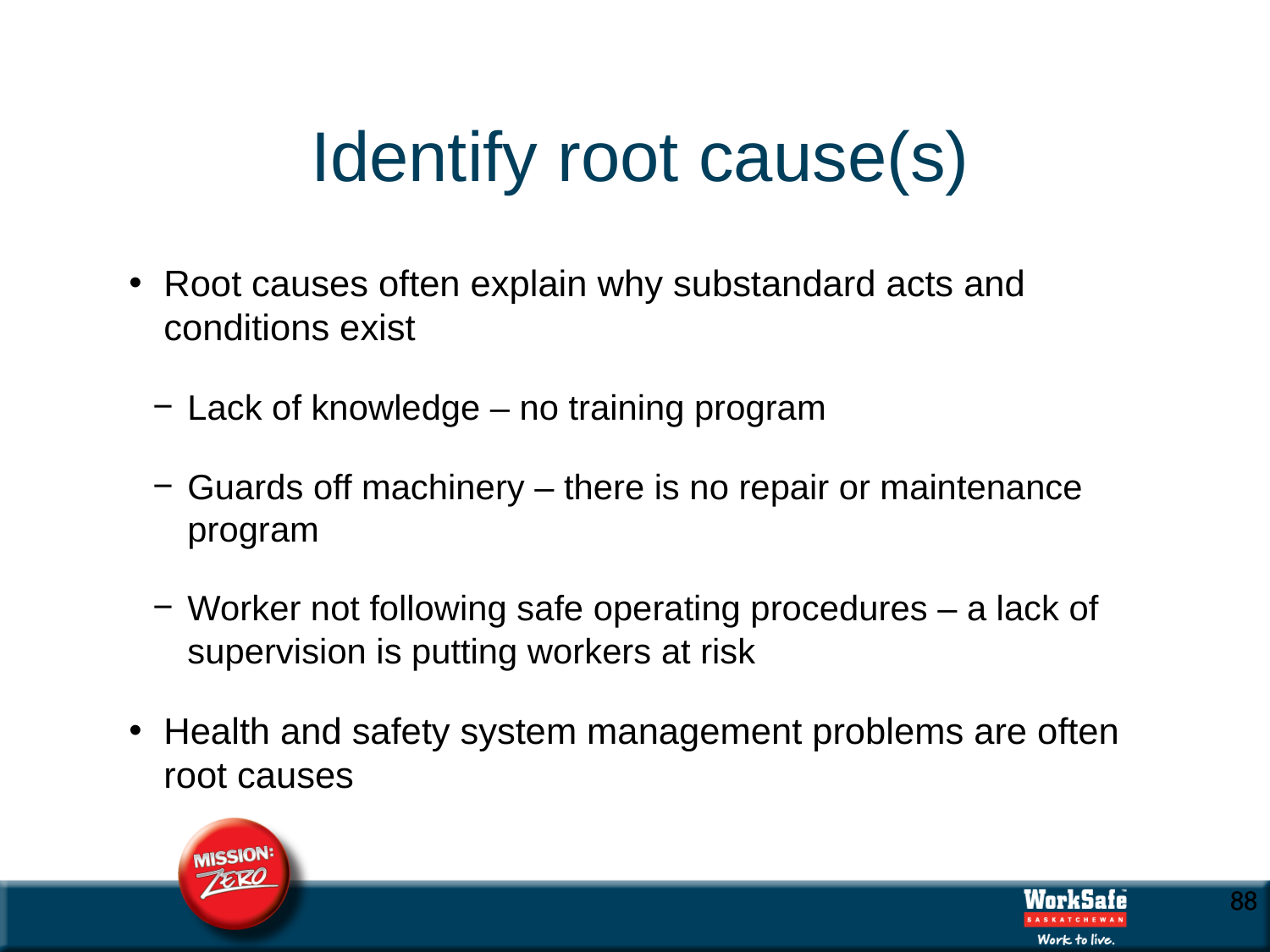

# Identify root cause(s)
Root causes often explain why substandard acts and conditions exist
Lack of knowledge – no training program
Guards off machinery – there is no repair or maintenance program
Worker not following safe operating procedures – a lack of supervision is putting workers at risk
Health and safety system management problems are often root causes